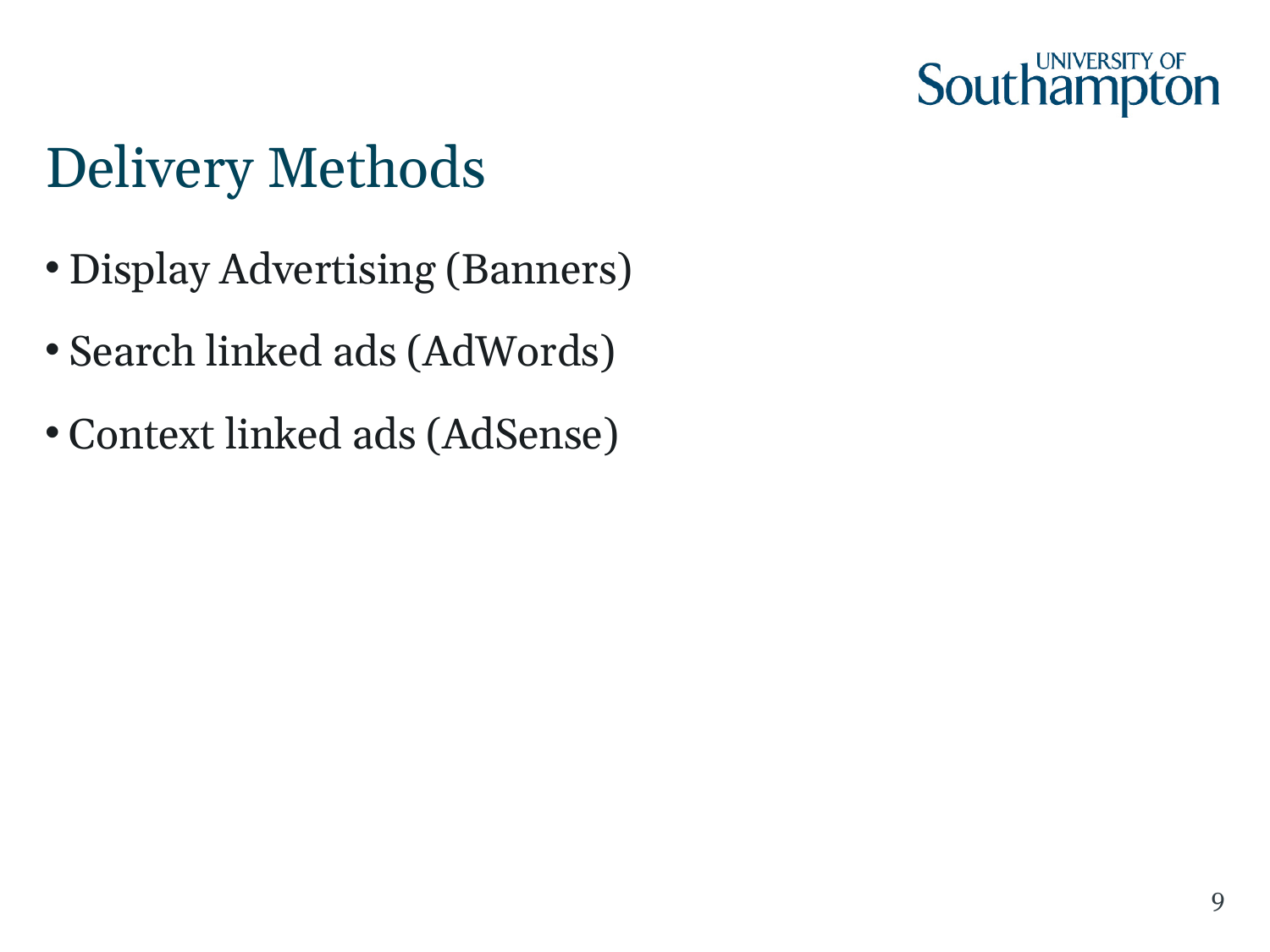

# Delivery Methods
Display Advertising (Banners)
Search linked ads (AdWords)
Context linked ads (AdSense)
9